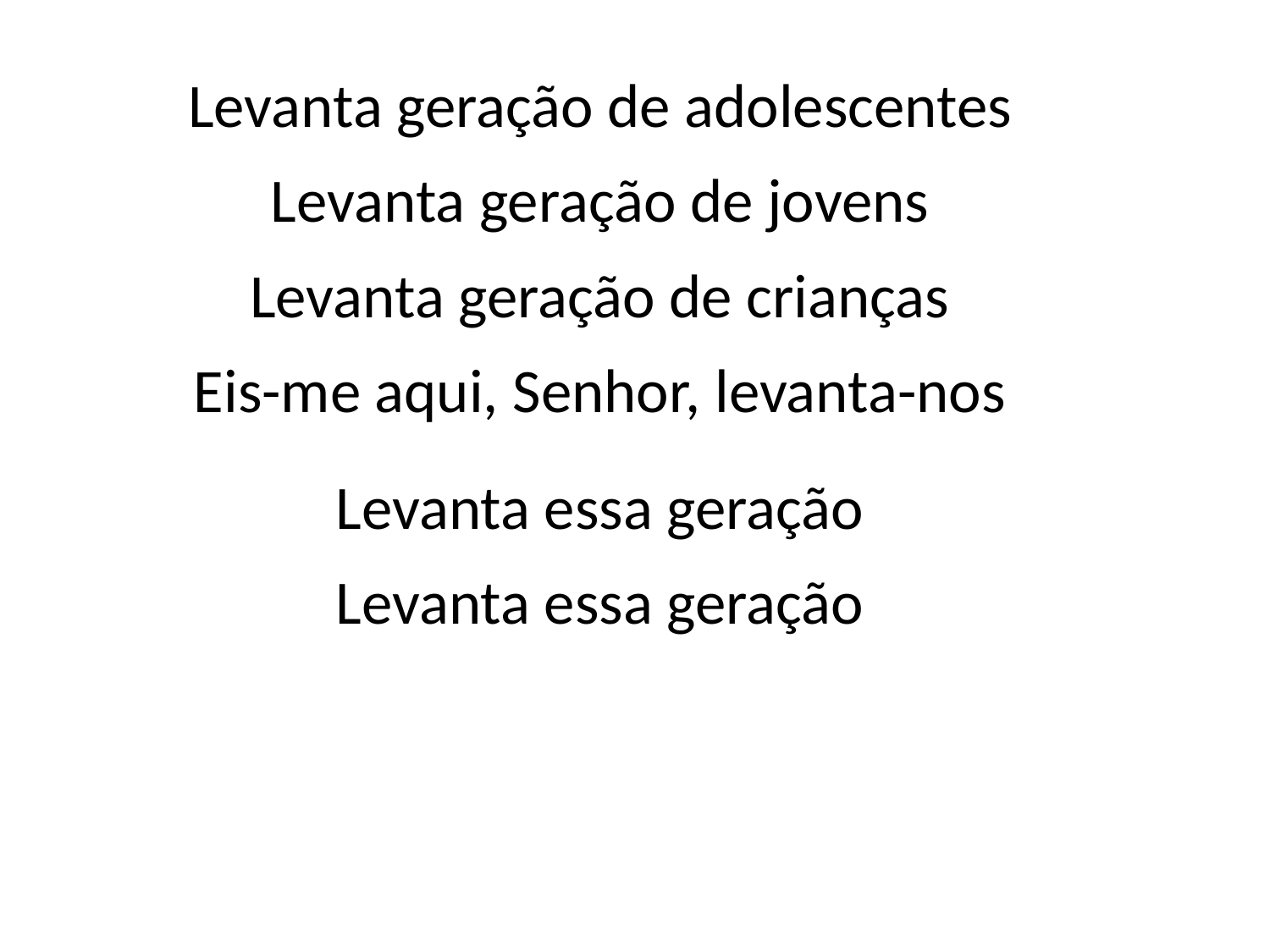

Levanta geração de adolescentes

Levanta geração de jovens

Levanta geração de crianças

Eis-me aqui, Senhor, levanta-nos

Levanta essa geração

Levanta essa geração
#